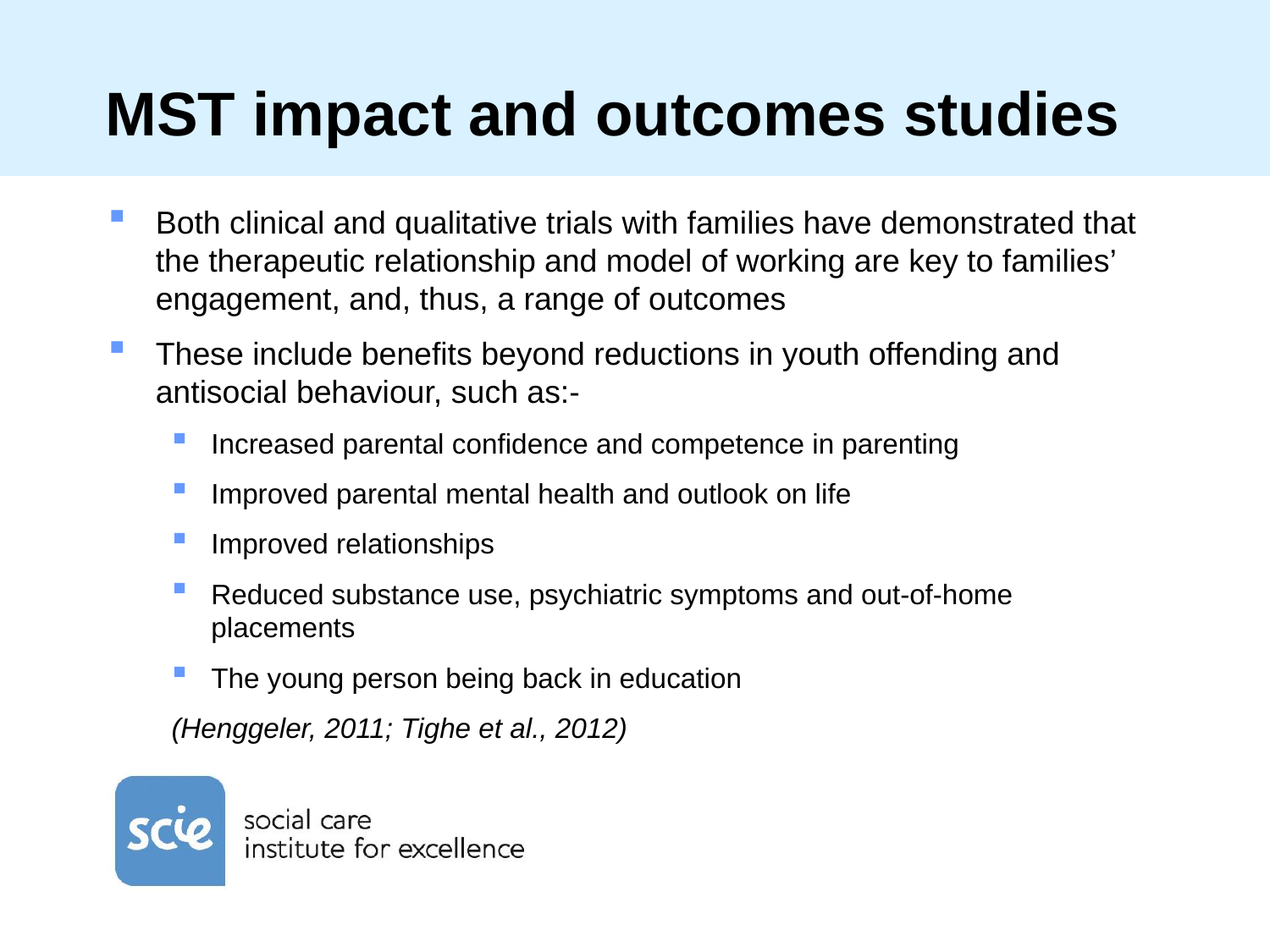

# MST impact and outcomes studies
Both clinical and qualitative trials with families have demonstrated that the therapeutic relationship and model of working are key to families’ engagement, and, thus, a range of outcomes
These include benefits beyond reductions in youth offending and antisocial behaviour, such as:-
Increased parental confidence and competence in parenting
Improved parental mental health and outlook on life
Improved relationships
Reduced substance use, psychiatric symptoms and out-of-home placements
The young person being back in education
(Henggeler, 2011; Tighe et al., 2012)